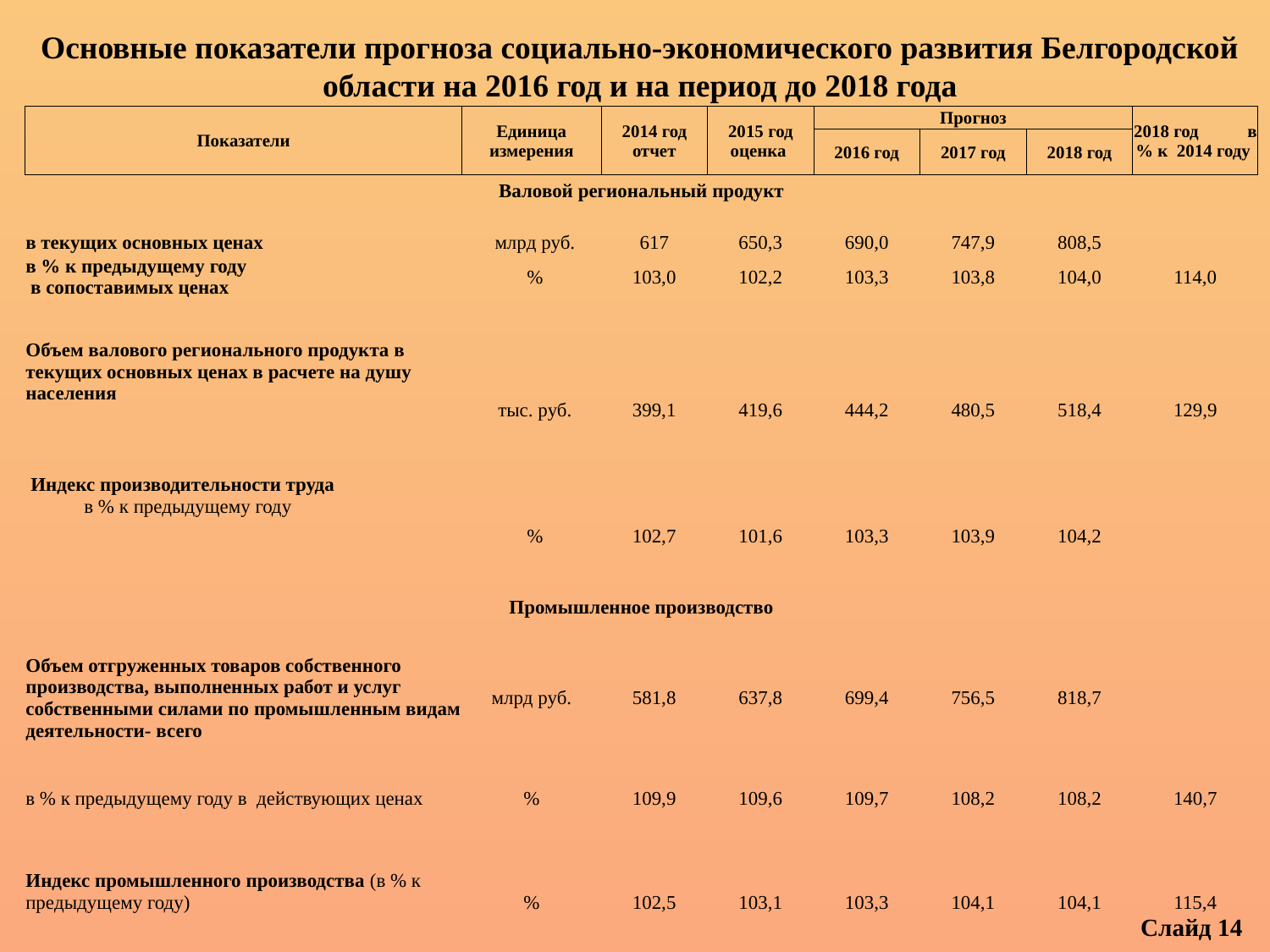

# Основные показатели прогноза социально-экономического развития Белгородской области на 2016 год и на период до 2018 года
| Показатели | Единица измерения |  | 2014 год отчет | 2015 год оценка | Прогноз |  |  | 2018 год в % к 2014 году |
| --- | --- | --- | --- | --- | --- | --- | --- | --- |
|  |  |  |  |  | 2016 год | 2017 год | 2018 год |  |
| Валовой региональный продукт |  |  |  |  |  |  |  |  |
|  |  |  |  |  |  |  |  |  |
| в текущих основных ценах |  | млрд руб. | 617 | 650,3 | 690,0 | 747,9 | 808,5 |  |
| в % к предыдущему году в сопоставимых ценах |  | % | 103,0 | 102,2 | 103,3 | 103,8 | 104,0 | 114,0 |
|  |  |  |  |  |  |  |  |  |
| Объем валового регионального продукта в текущих основных ценах в расчете на душу населения |  | тыс. руб. | 399,1 | 419,6 | 444,2 | 480,5 | 518,4 | 129,9 |
|  |  |  |  |  |  |  |  |  |
| Индекс производительности труда в % к предыдущему году |  | % | 102,7 | 101,6 | 103,3 | 103,9 | 104,2 |  |
|  |  |  |  |  |  |  |  |  |
|  |  |  |  |  |  |  |  |  |
| Промышленное производство |  |  |  |  |  |  |  |  |
| Объем отгруженных товаров собственного производства, выполненных работ и услуг собственными силами по промышленным видам деятельности- всего | млрд руб. |  | 581,8 | 637,8 | 699,4 | 756,5 | 818,7 |  |
| в % к предыдущему году в действующих ценах | % |  | 109,9 | 109,6 | 109,7 | 108,2 | 108,2 | 140,7 |
|  |  |  |  |  |  |  |  |  |
| Индекс промышленного производства (в % к предыдущему году) | % |  | 102,5 | 103,1 | 103,3 | 104,1 | 104,1 | 115,4 |
Слайд 14